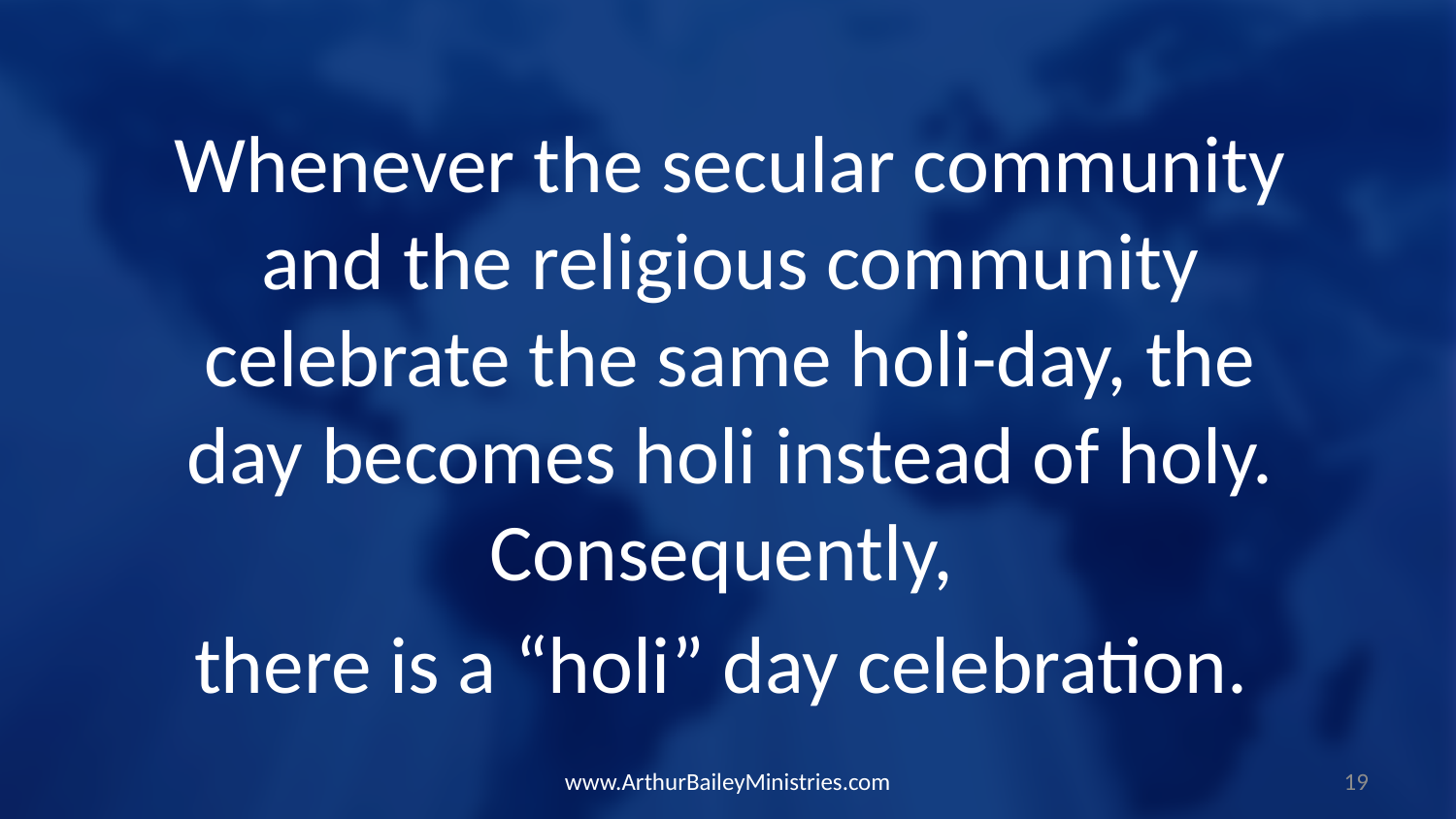

Whenever the secular community and the religious community celebrate the same holi-day, the day becomes holi instead of holy. Consequently,
there is a “holi” day celebration.

www.ArthurBaileyMinistries.com
19